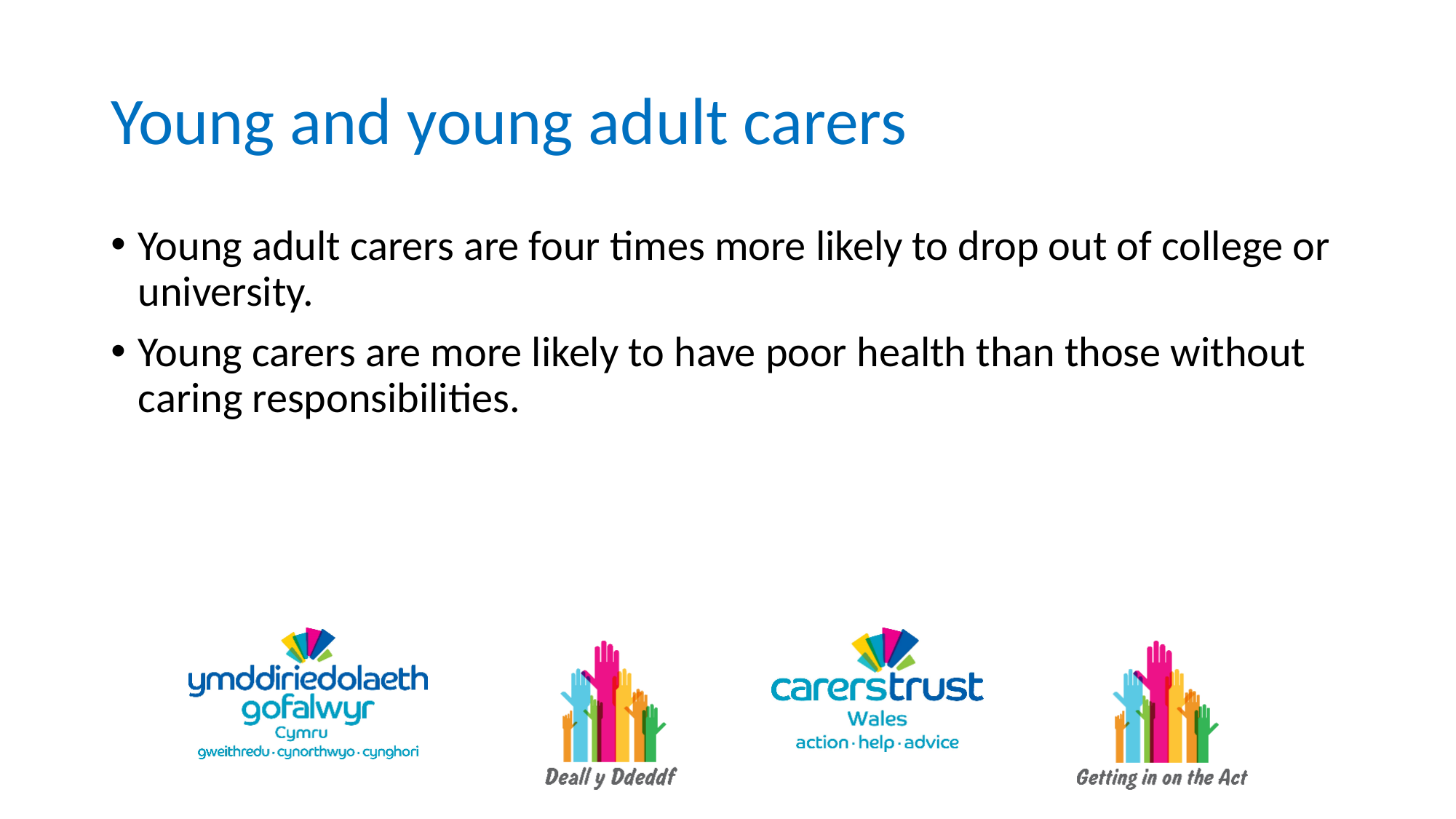

# Young and young adult carers
Young adult carers are four times more likely to drop out of college or university.
Young carers are more likely to have poor health than those without caring responsibilities.